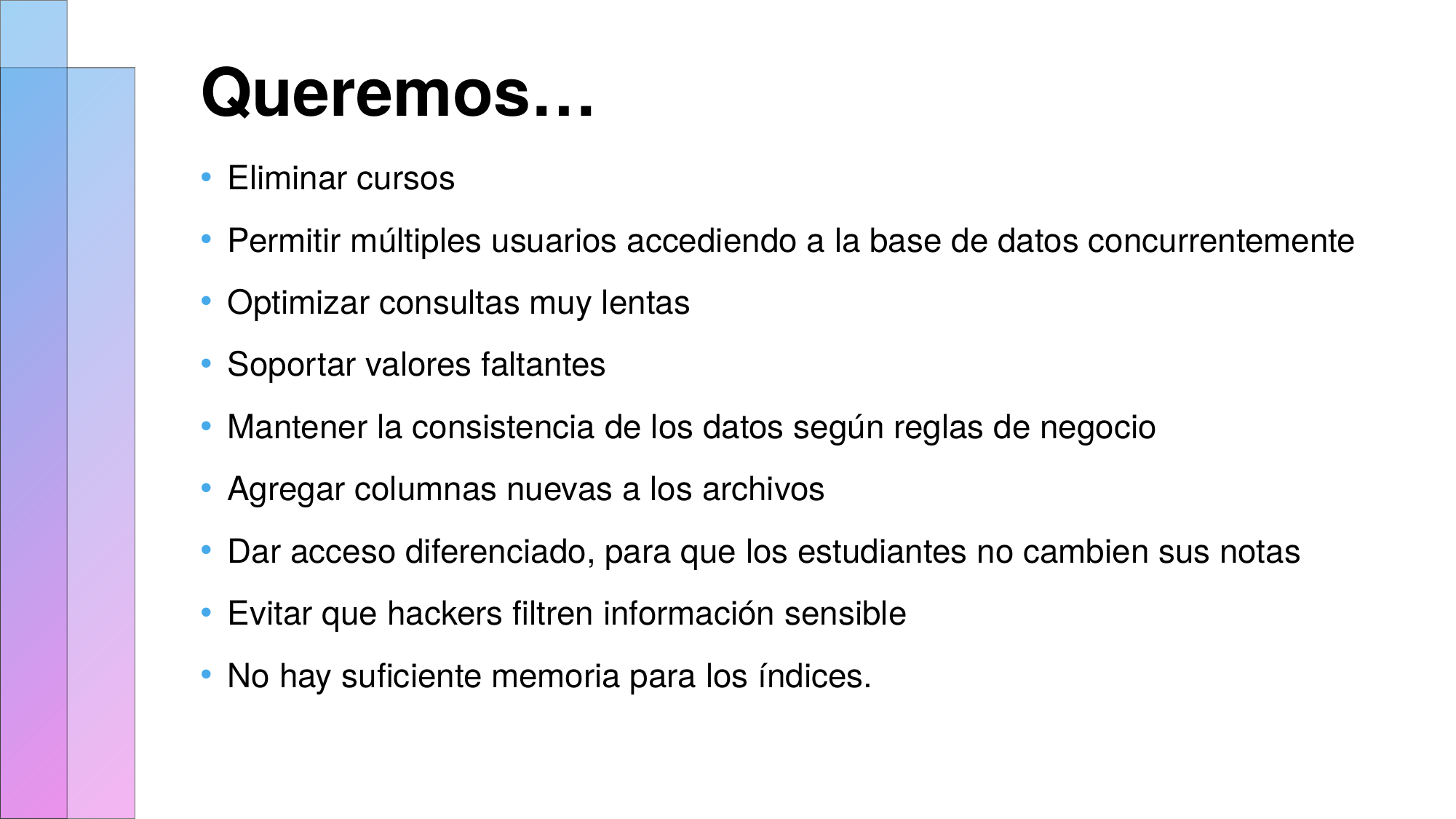

# Queremos…
Eliminar cursos
Permitir múltiples usuarios accediendo a la base de datos concurrentemente
Optimizar consultas muy lentas
Soportar valores faltantes
Mantener la consistencia de los datos según reglas de negocio
Agregar columnas nuevas a los archivos
Dar acceso diferenciado, para que los estudiantes no cambien sus notas
Evitar que hackers filtren información sensible
No hay suficiente memoria para los índices.